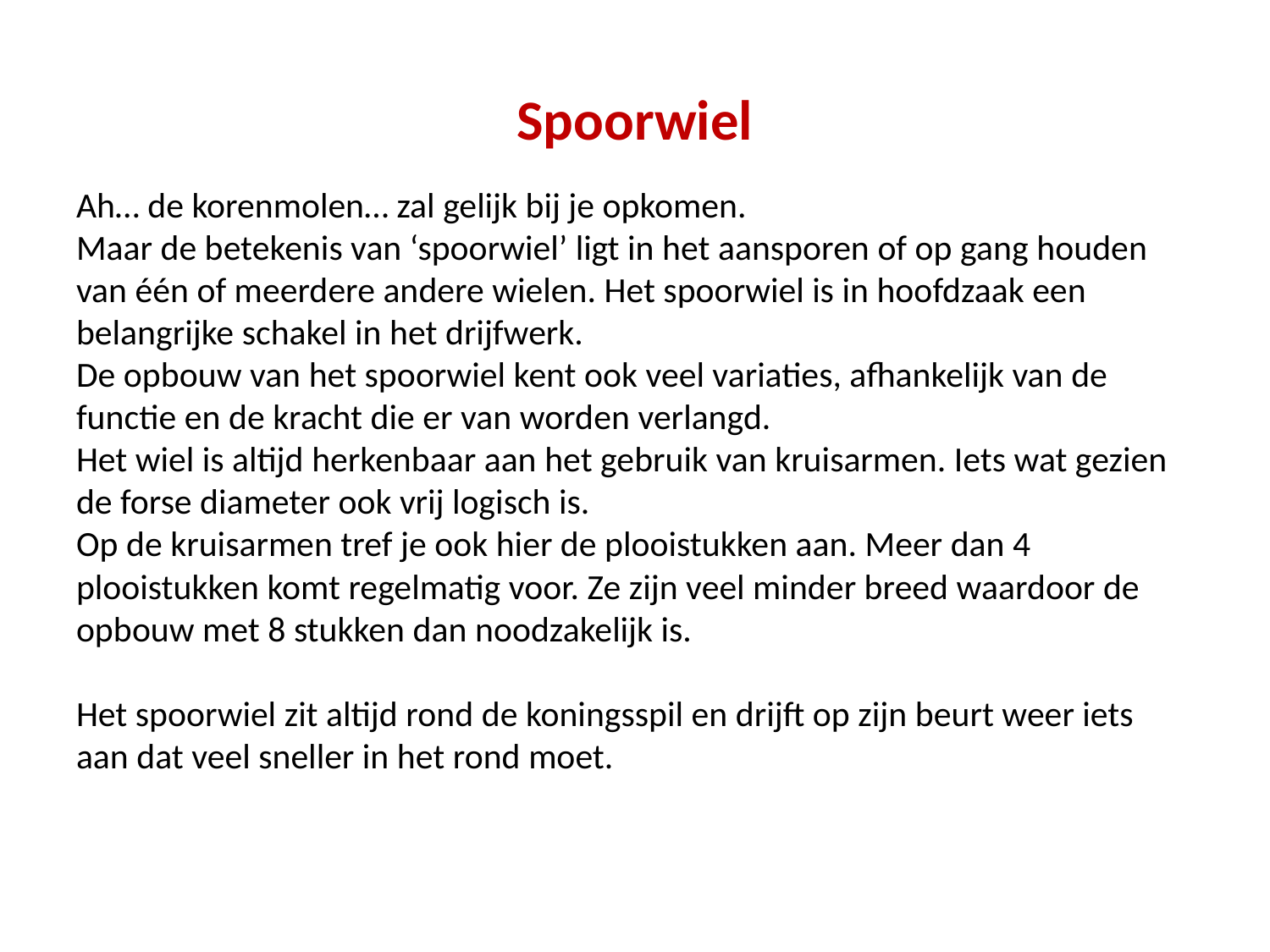

# Spoorwiel
Ah… de korenmolen… zal gelijk bij je opkomen.
Maar de betekenis van ‘spoorwiel’ ligt in het aansporen of op gang houden  van één of meerdere andere wielen. Het spoorwiel is in hoofdzaak een belangrijke schakel in het drijfwerk.
De opbouw van het spoorwiel kent ook veel variaties, afhankelijk van de functie en de kracht die er van worden verlangd.
Het wiel is altijd herkenbaar aan het gebruik van kruisarmen. Iets wat gezien de forse diameter ook vrij logisch is.
Op de kruisarmen tref je ook hier de plooistukken aan. Meer dan 4 plooistukken komt regelmatig voor. Ze zijn veel minder breed waardoor de opbouw met 8 stukken dan noodzakelijk is.

Het spoorwiel zit altijd rond de koningsspil en drijft op zijn beurt weer iets aan dat veel sneller in het rond moet.